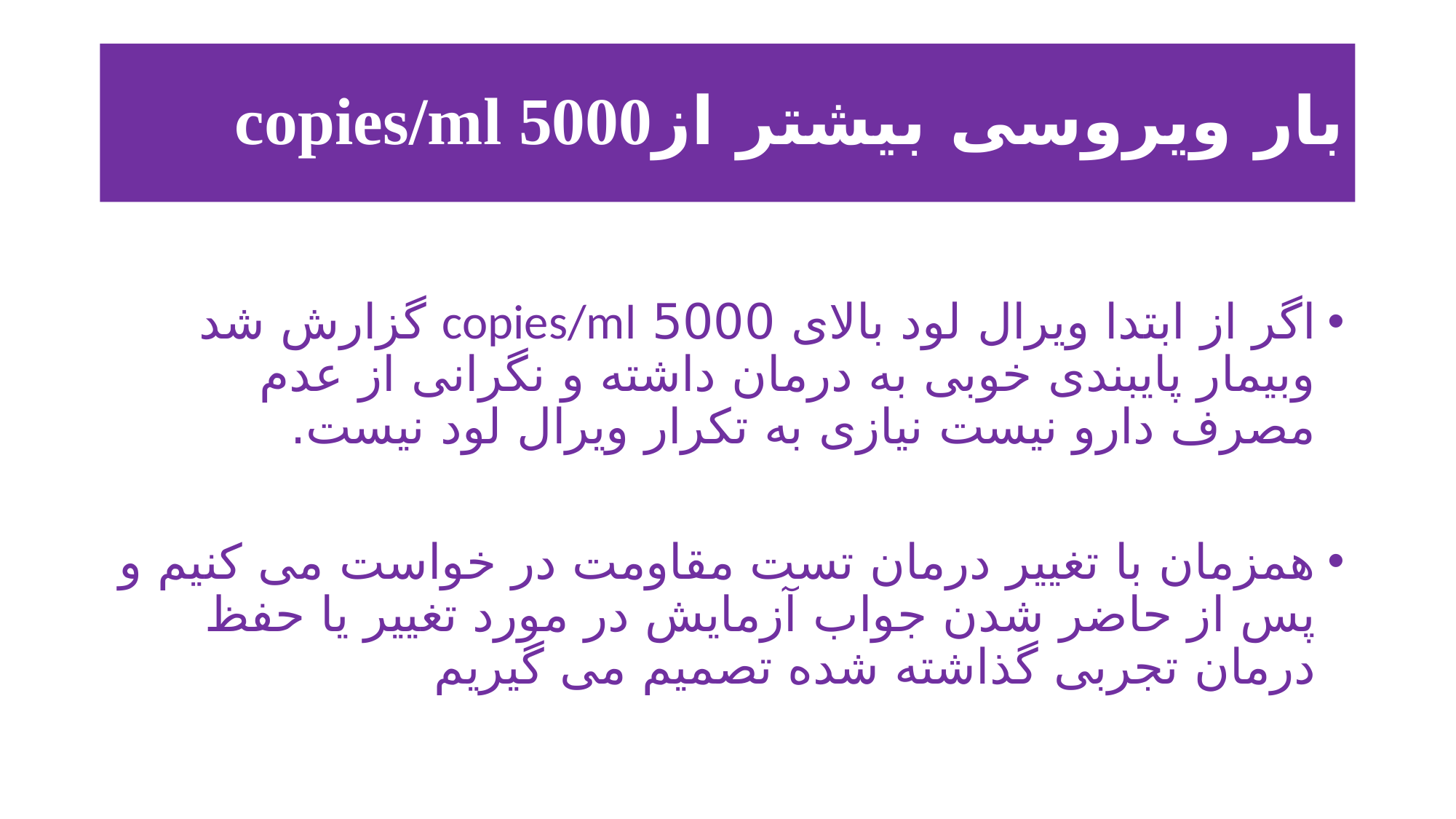

# بار ویروسی بیشتر از5000 copies/ml

اگر از ابتدا ویرال لود بالای 5000 copies/ml گزارش شد وبیمار پایبندی خوبی به درمان داشته و نگرانی از عدم مصرف دارو نیست نیازی به تکرار ویرال لود نیست.

همزمان با تغییر درمان تست مقاومت در خواست می کنیم و پس از حاضر شدن جواب آزمایش در مورد تغییر یا حفظ درمان تجربی گذاشته شده تصمیم می گیریم